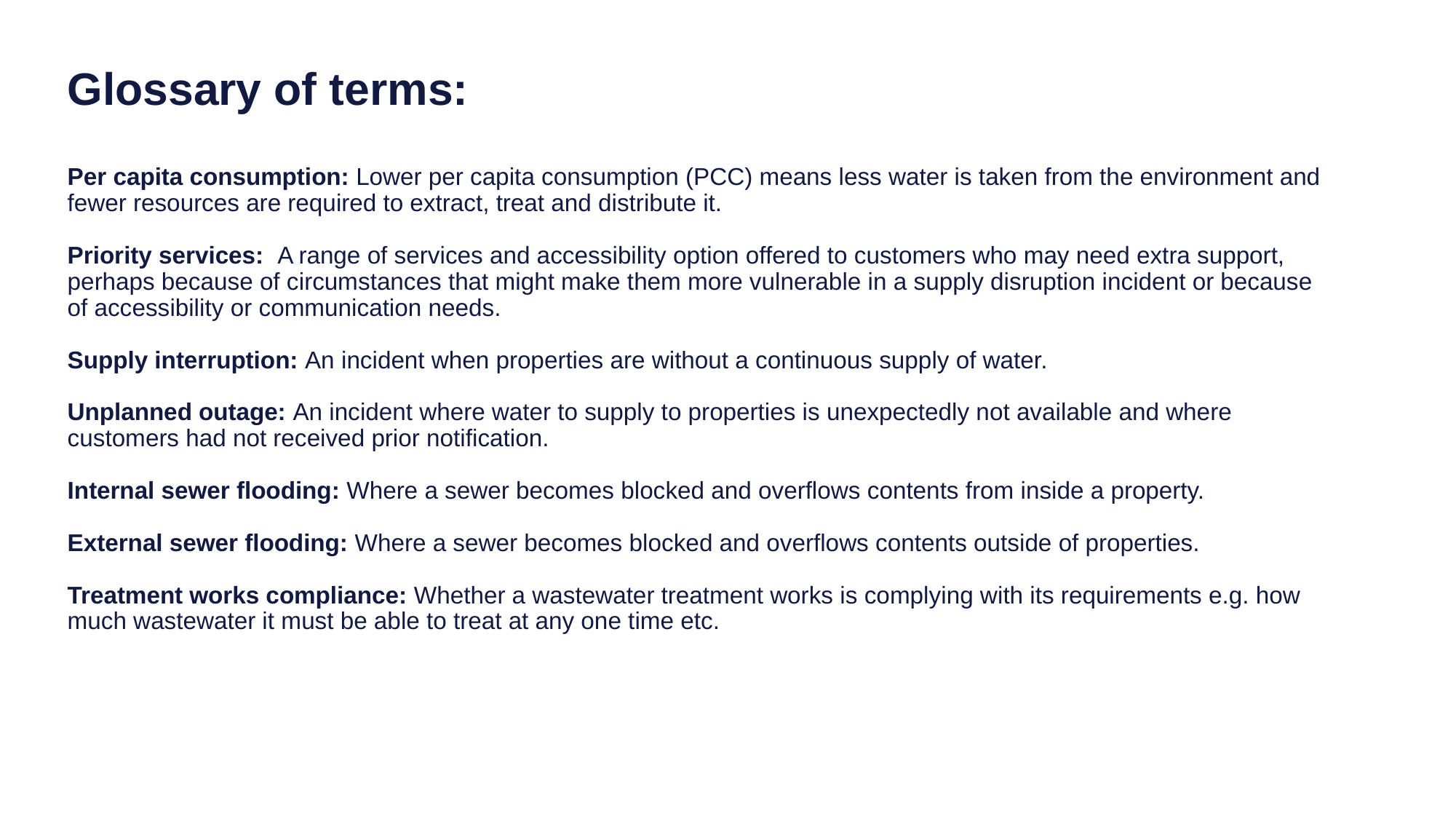

Glossary of terms:

Per capita consumption: Lower per capita consumption (PCC) means less water is taken from the environment and fewer resources are required to extract, treat and distribute it.

Priority services:  A range of services and accessibility option offered to customers who may need extra support, perhaps because of circumstances that might make them more vulnerable in a supply disruption incident or because of accessibility or communication needs.

Supply interruption: An incident when properties are without a continuous supply of water.

Unplanned outage: An incident where water to supply to properties is unexpectedly not available and where customers had not received prior notification.

Internal sewer flooding: Where a sewer becomes blocked and overflows contents from inside a property.

External sewer flooding: Where a sewer becomes blocked and overflows contents outside of properties.

Treatment works compliance: Whether a wastewater treatment works is complying with its requirements e.g. how much wastewater it must be able to treat at any one time etc.